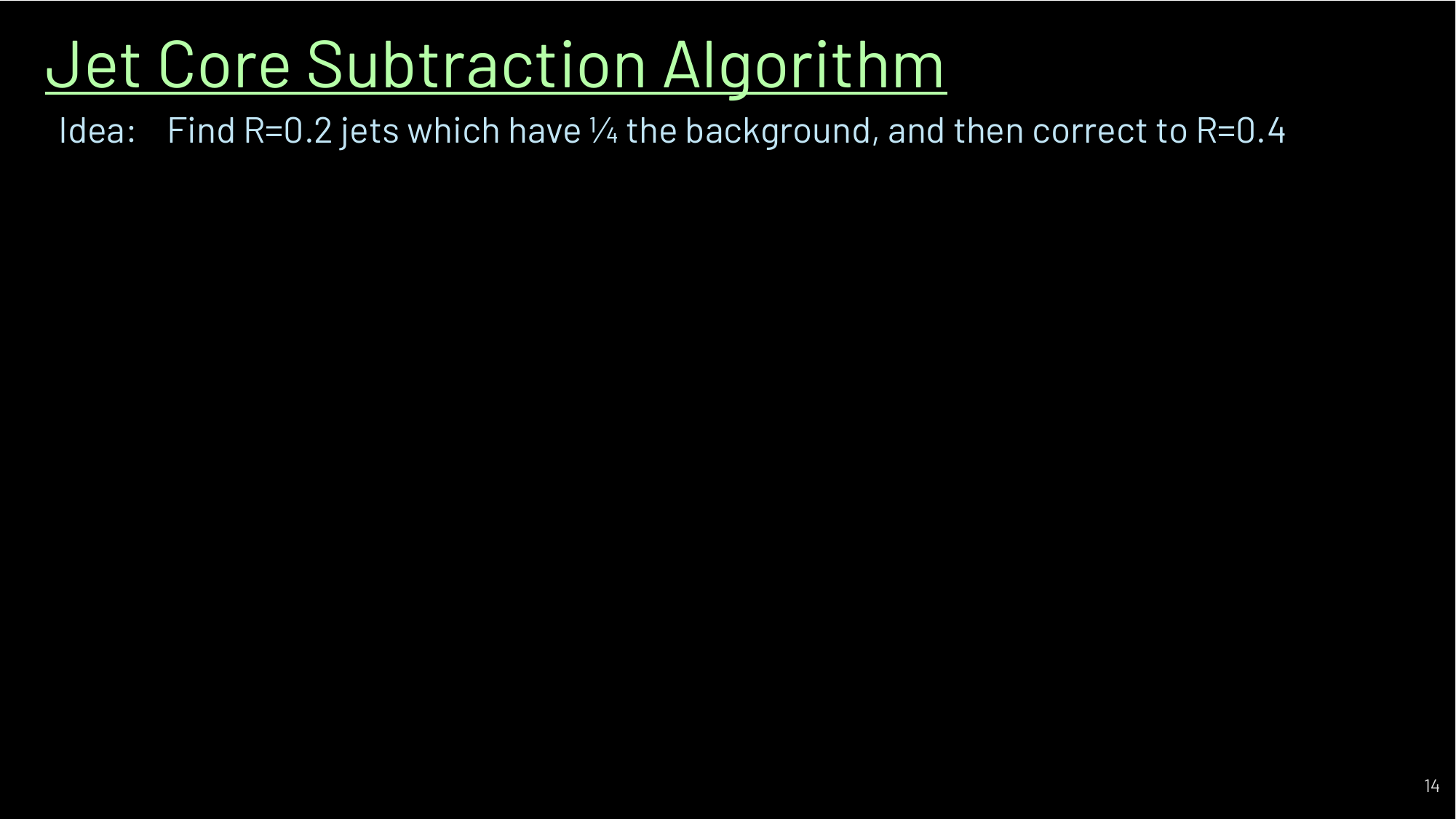

Jet Core Subtraction Algorithm
Idea:    Find R=0.2 jets which have ¼ the background, and then correct to R=0.4
14